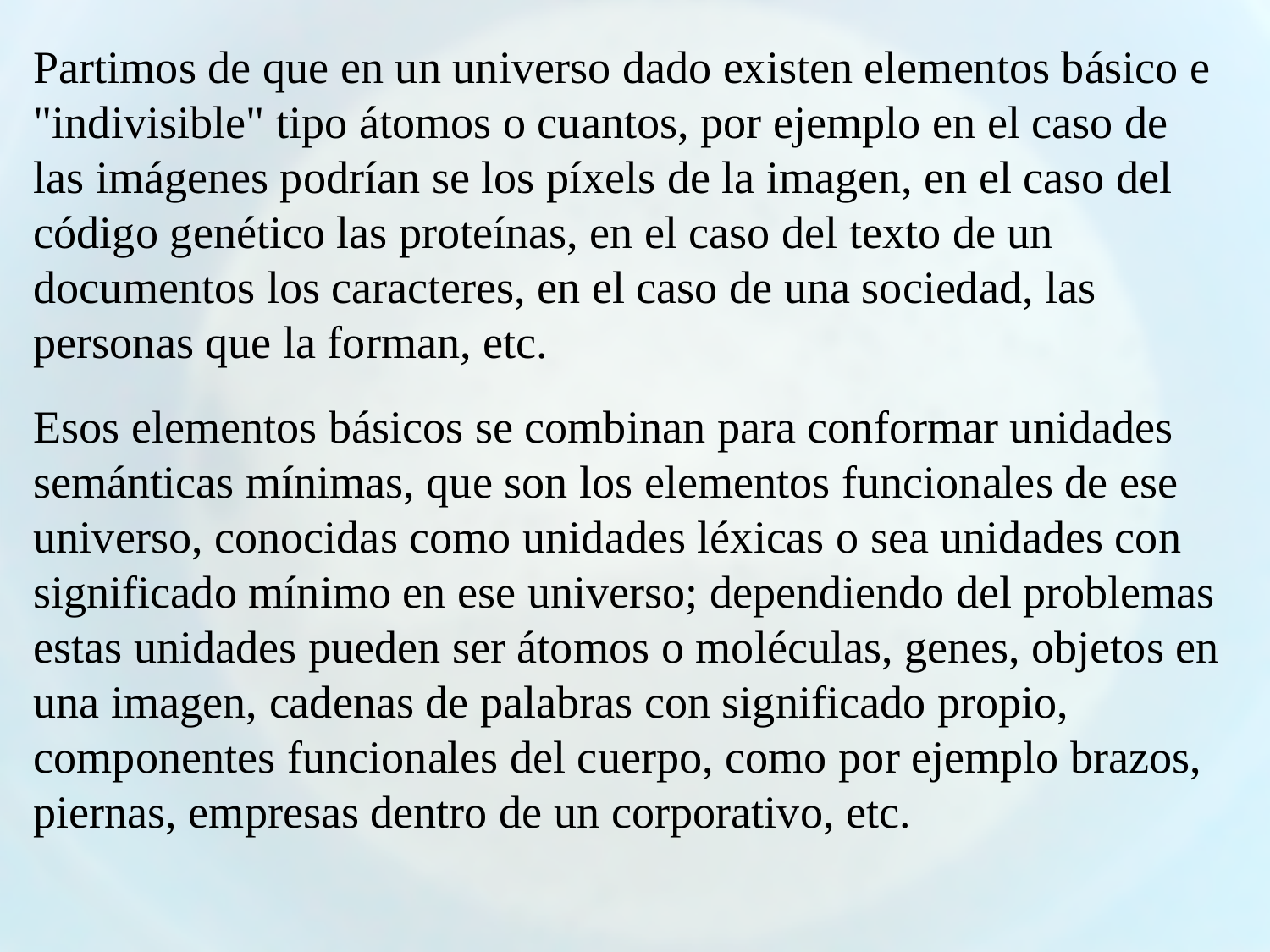

Partimos de que en un universo dado existen elementos básico e "indivisible" tipo átomos o cuantos, por ejemplo en el caso de las imágenes podrían se los píxels de la imagen, en el caso del código genético las proteínas, en el caso del texto de un documentos los caracteres, en el caso de una sociedad, las personas que la forman, etc.

Esos elementos básicos se combinan para conformar unidades semánticas mínimas, que son los elementos funcionales de ese universo, conocidas como unidades léxicas o sea unidades con significado mínimo en ese universo; dependiendo del problemas estas unidades pueden ser átomos o moléculas, genes, objetos en una imagen, cadenas de palabras con significado propio, componentes funcionales del cuerpo, como por ejemplo brazos, piernas, empresas dentro de un corporativo, etc.